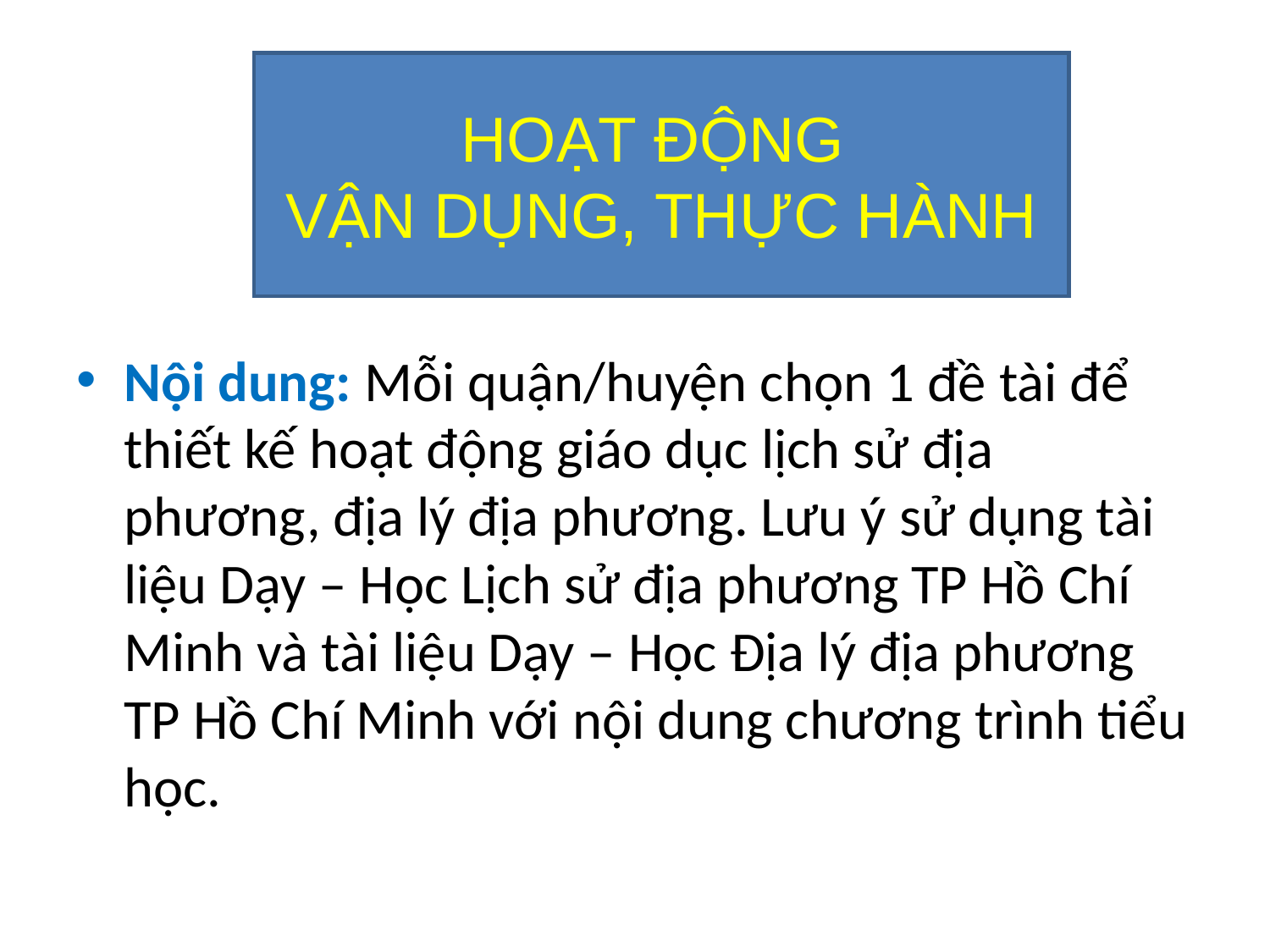

HOẠT ĐỘNG
VẬN DỤNG, THỰC HÀNH
Nội dung: Mỗi quận/huyện chọn 1 đề tài để thiết kế hoạt động giáo dục lịch sử địa phương, địa lý địa phương. Lưu ý sử dụng tài liệu Dạy – Học Lịch sử địa phương TP Hồ Chí Minh và tài liệu Dạy – Học Địa lý địa phương TP Hồ Chí Minh với nội dung chương trình tiểu học.